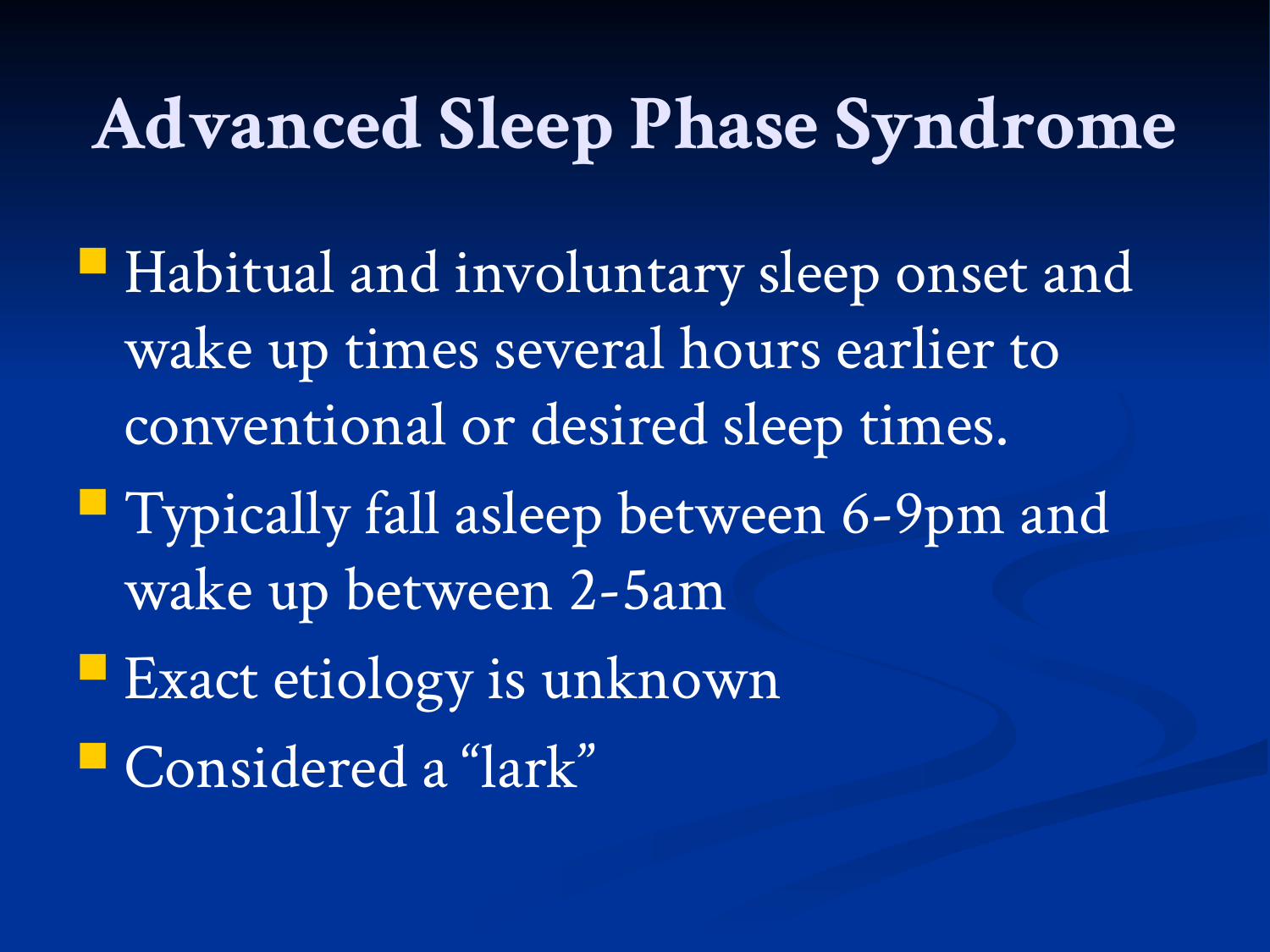

# Advanced Sleep Phase Syndrome
Habitual and involuntary sleep onset and wake up times several hours earlier to conventional or desired sleep times.
Typically fall asleep between 6-9pm and wake up between 2-5am
Exact etiology is unknown
Considered a “lark”